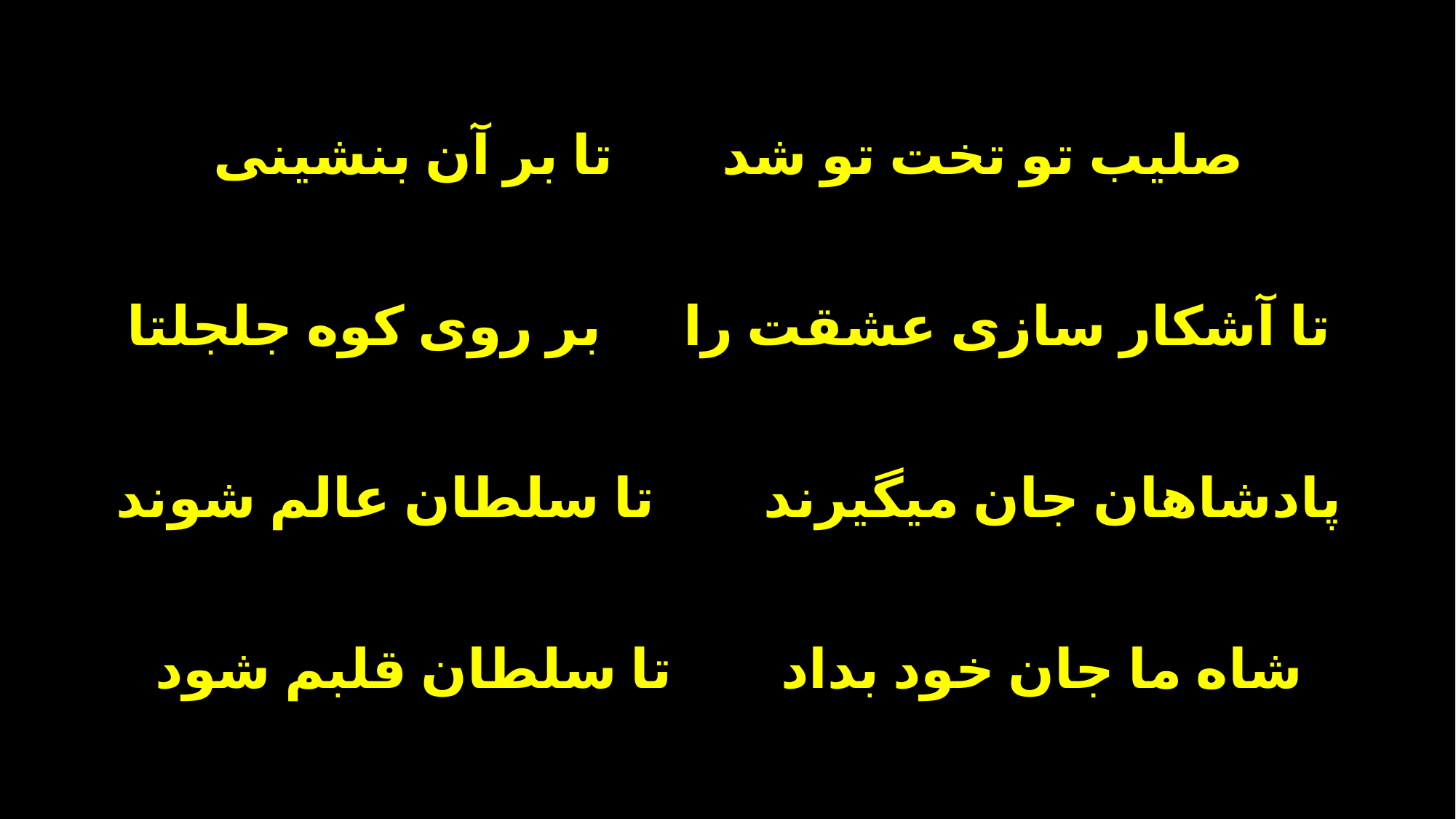

صلیب تو تخت تو شد        تا بر آن بنشینی

تا آشکار سازی عشقت را      بر روی کوه جلجلتا

پادشاهان جان میگیرند        تا سلطان عالم شوند

شاه ما جان خود بداد        تا سلطان قلبم شود